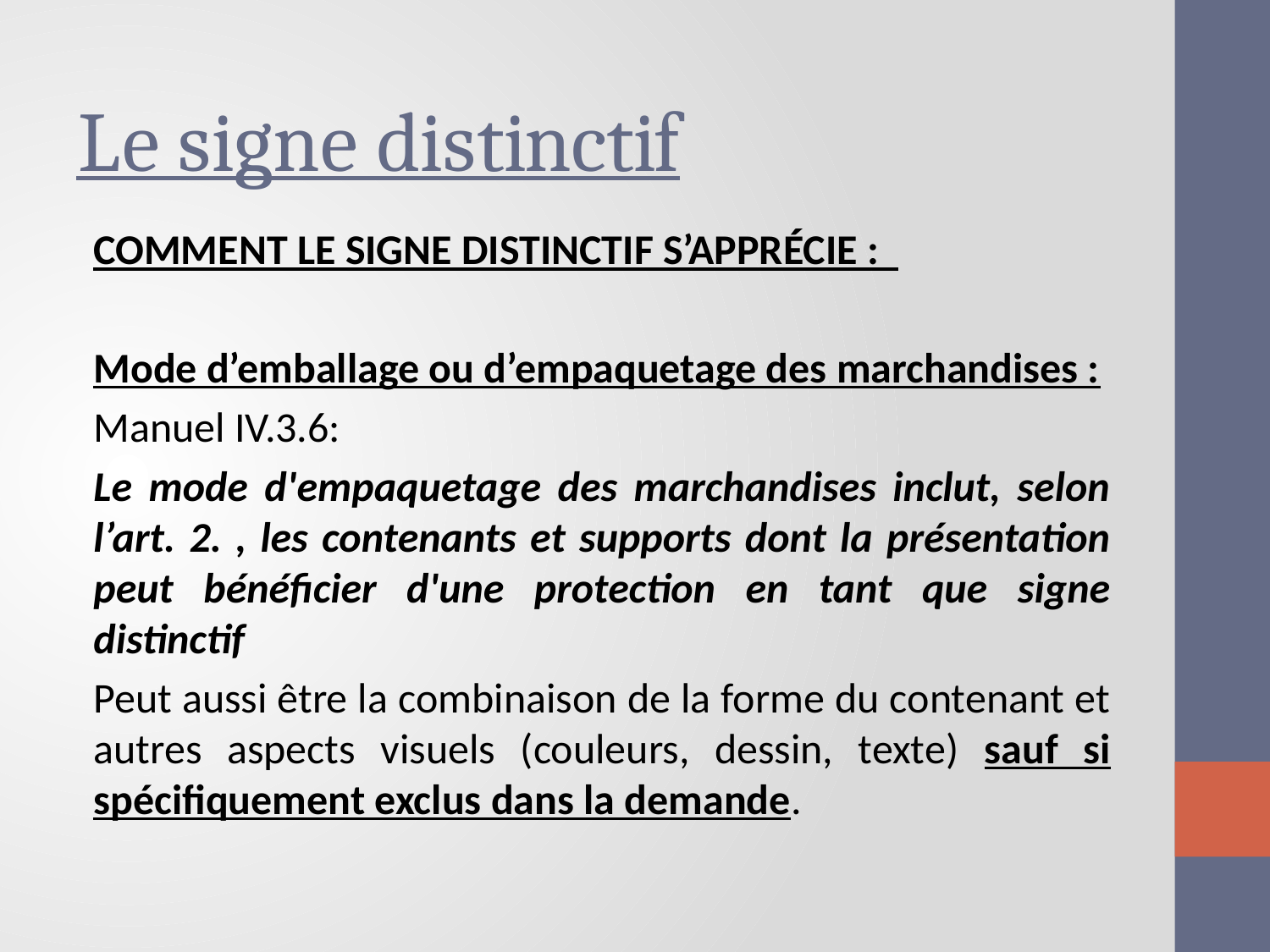

# Le signe distinctif
Comment le signe distinctif s’apprécie :

Mode d’emballage ou d’empaquetage des marchandises :
Manuel IV.3.6:
Le mode d'empaquetage des marchandises inclut, selon l’art. 2. , les contenants et supports dont la présentation peut bénéficier d'une protection en tant que signe distinctif
Peut aussi être la combinaison de la forme du contenant et autres aspects visuels (couleurs, dessin, texte) sauf si spécifiquement exclus dans la demande.